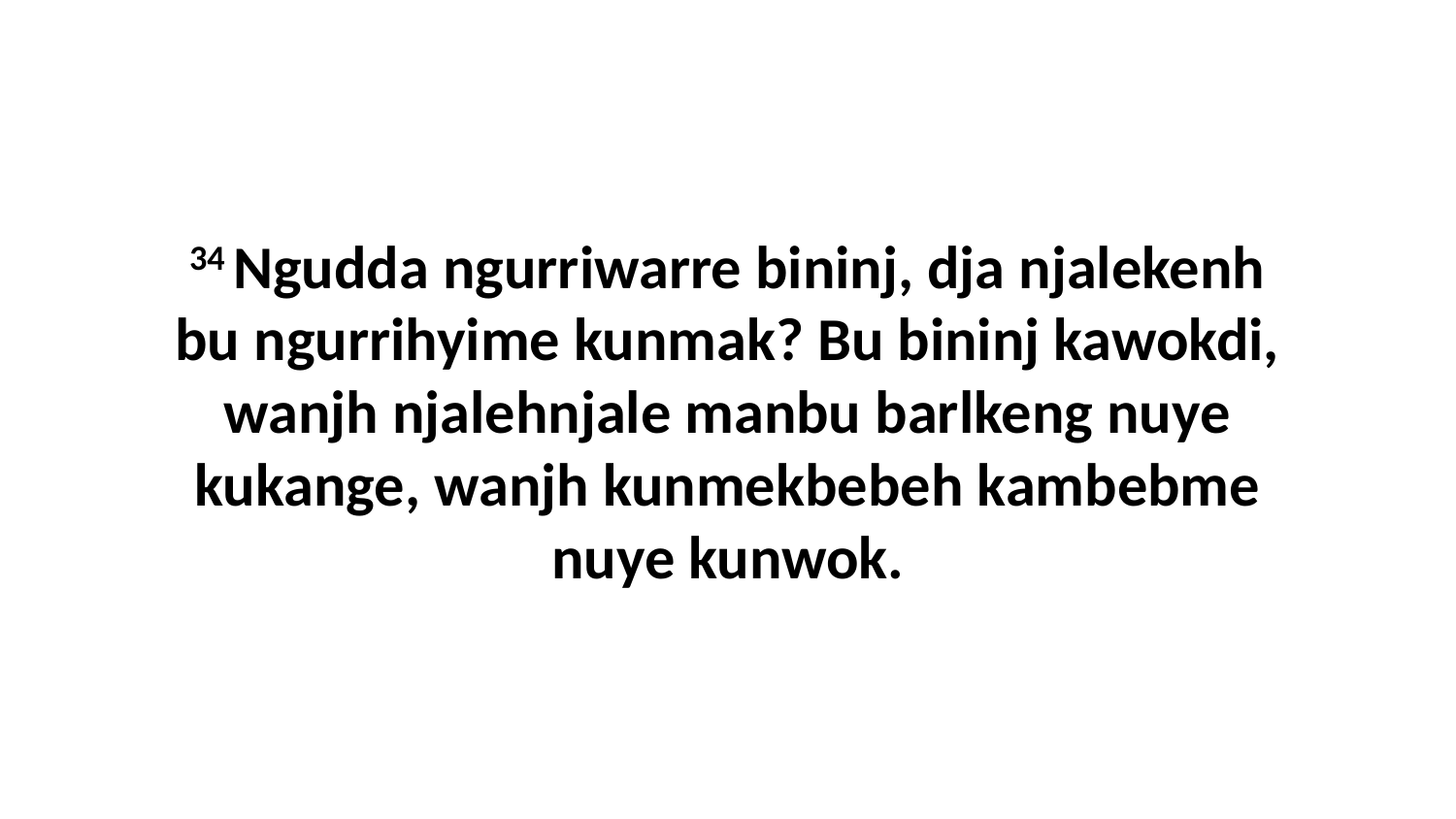

34 Ngudda ngurriwarre bininj, dja njalekenh bu ngurrihyime kunmak? Bu bininj kawokdi, wanjh njalehnjale manbu barlkeng nuye kukange, wanjh kunmekbebeh kambebme nuye kunwok.